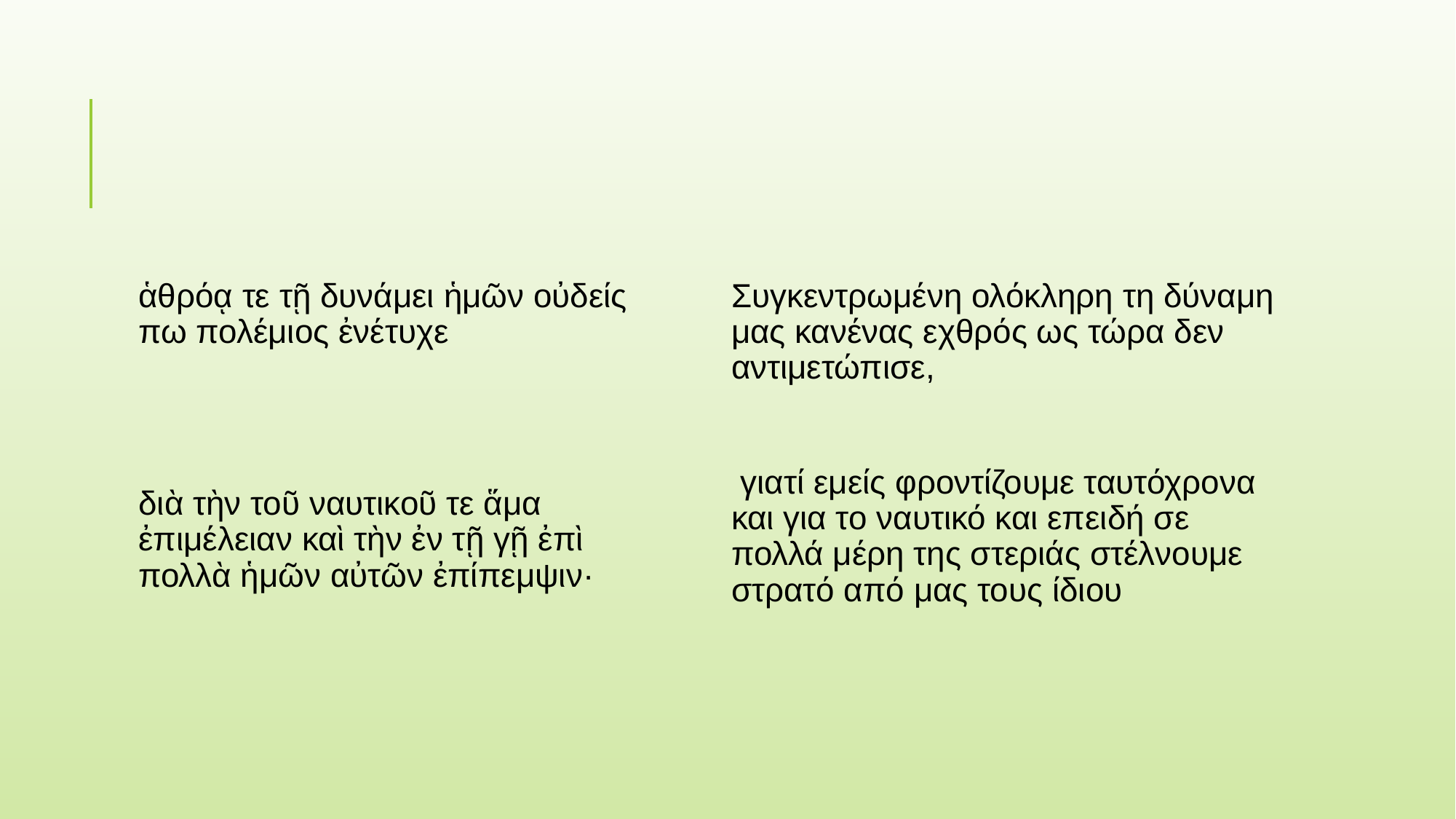

#
ἁθρόᾳ τε τῇ δυνάμει ἡμῶν οὐδείς πω πολέμιος ἐνέτυχε

διὰ τὴν τοῦ ναυτικοῦ τε ἅμα ἐπιμέλειαν καὶ τὴν ἐν τῇ γῇ ἐπὶ πολλὰ ἡμῶν αὐτῶν ἐπίπεμψιν·
Συγκεντρωμένη ολόκληρη τη δύναμη μας κανένας εχθρός ως τώρα δεν αντιμετώπισε,

 γιατί εμείς φροντίζουμε ταυτόχρονα και για το ναυτικό και επειδή σε πολλά μέρη της στεριάς στέλνουμε στρατό από μας τους ίδιου